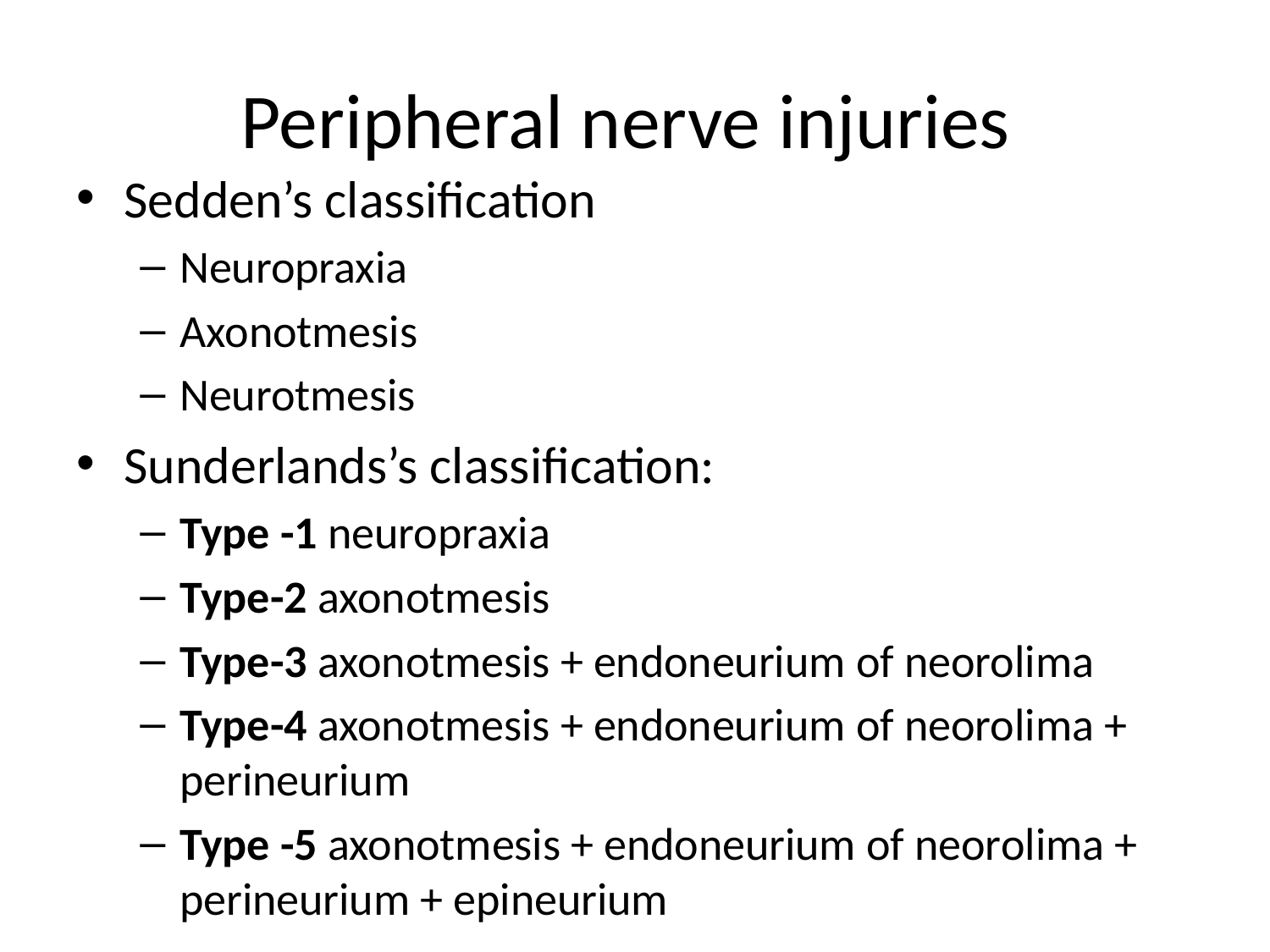

# Peripheral nerve injuries
Sedden’s classification
Neuropraxia
Axonotmesis
Neurotmesis
Sunderlands’s classification:
Type -1 neuropraxia
Type-2 axonotmesis
Type-3 axonotmesis + endoneurium of neorolima
Type-4 axonotmesis + endoneurium of neorolima + perineurium
Type -5 axonotmesis + endoneurium of neorolima + perineurium + epineurium